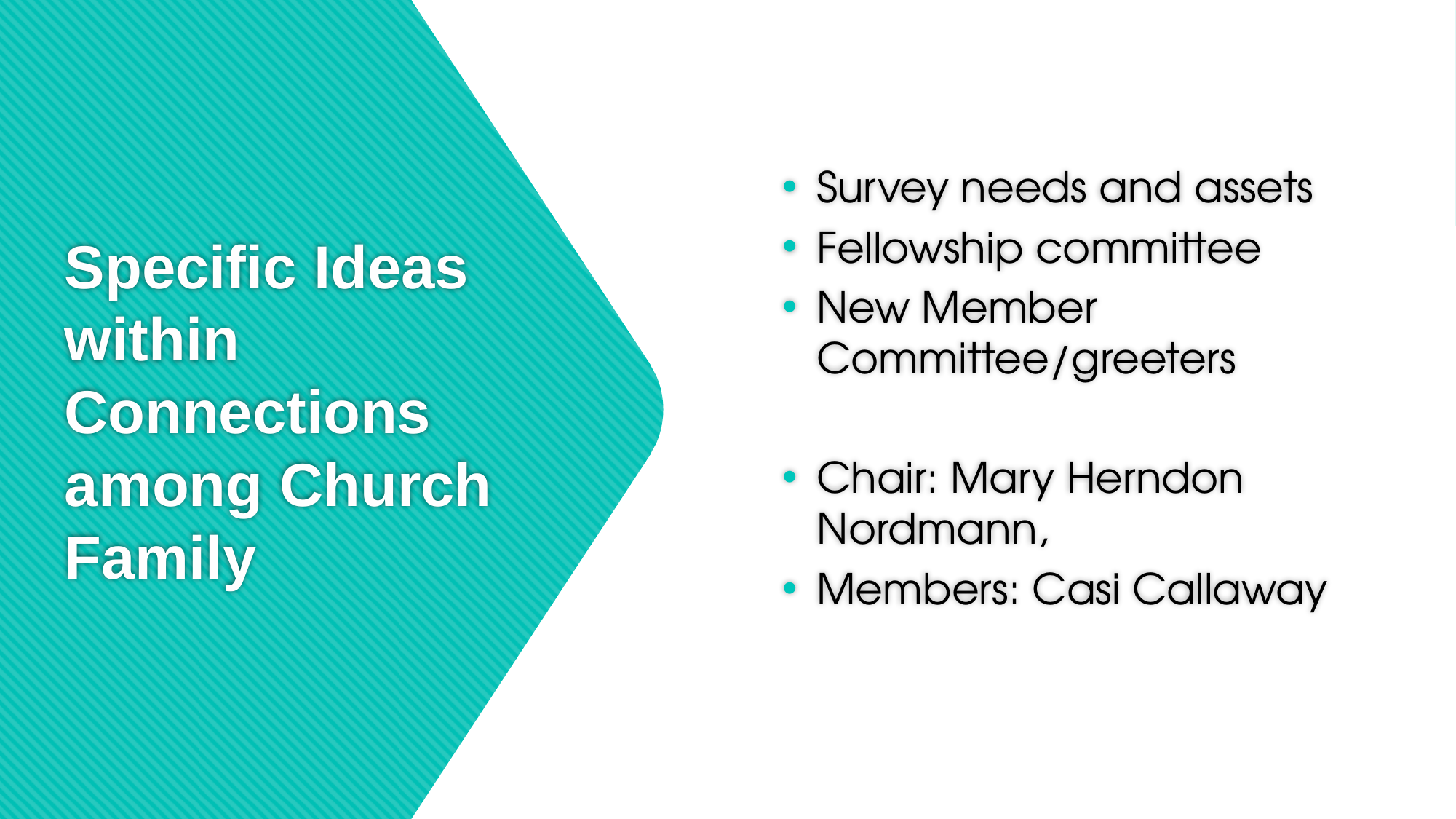

Survey needs and assets
Fellowship committee
New Member Committee/greeters

Chair: Mary Herndon Nordmann,
Members: Casi Callaway

# Specific Ideas within Connections among Church Family